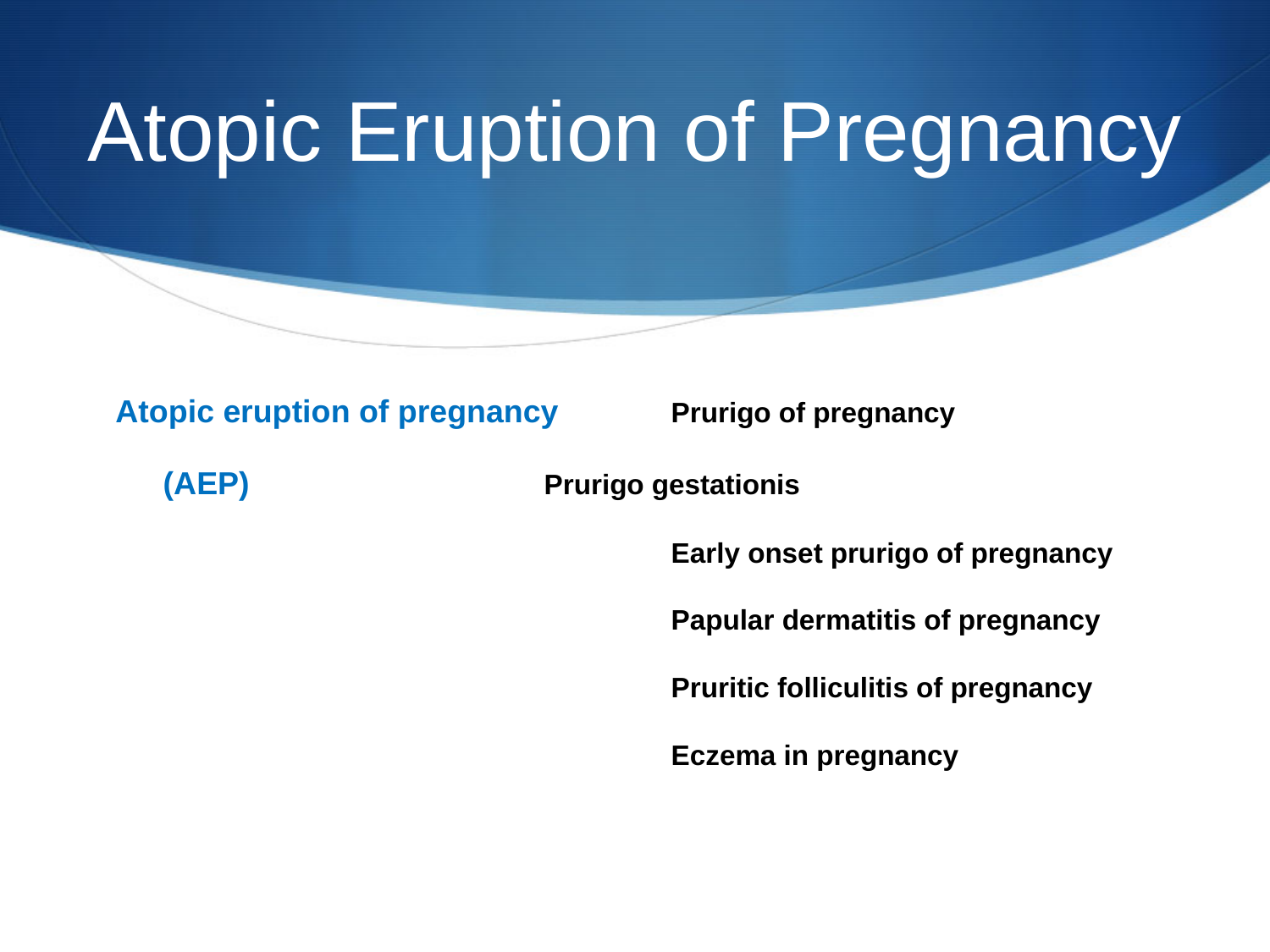

# Atopic Eruption of Pregnancy
Atopic eruption of pregnancy 	Prurigo of pregnancy

	(AEP)			Prurigo gestationis

					Early onset prurigo of pregnancy

					Papular dermatitis of pregnancy

					Pruritic folliculitis of pregnancy

					Eczema in pregnancy